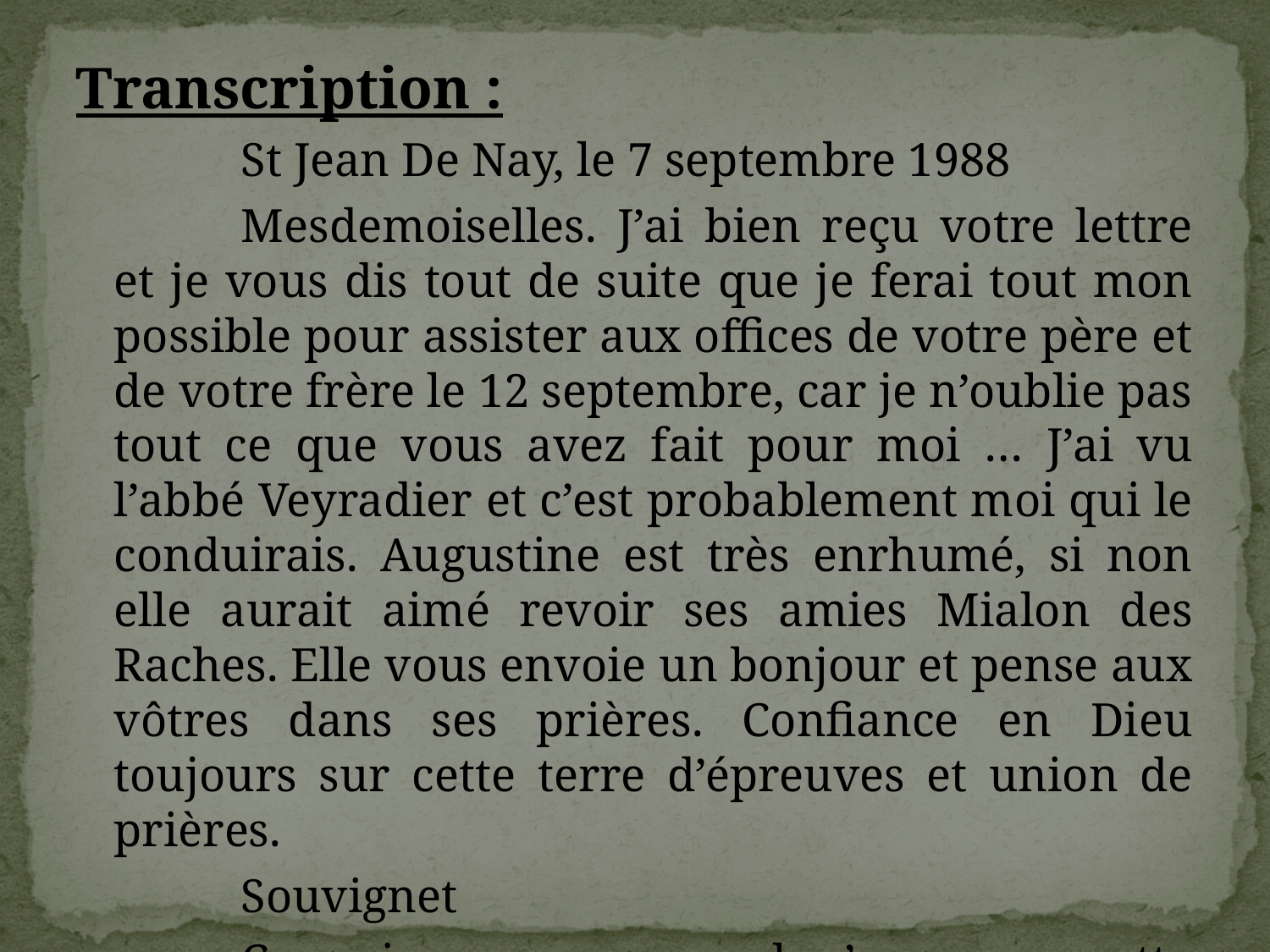

Transcription :
		St Jean De Nay, le 7 septembre 1988
		Mesdemoiselles. J’ai bien reçu votre lettre et je vous dis tout de suite que je ferai tout mon possible pour assister aux offices de votre père et de votre frère le 12 septembre, car je n’oublie pas tout ce que vous avez fait pour moi … J’ai vu l’abbé Veyradier et c’est probablement moi qui le conduirais. Augustine est très enrhumé, si non elle aurait aimé revoir ses amies Mialon des Raches. Elle vous envoie un bonjour et pense aux vôtres dans ses prières. Confiance en Dieu toujours sur cette terre d’épreuves et union de prières.
		Souvignet
		Connaissez vous quelqu’un sur cette photo ?